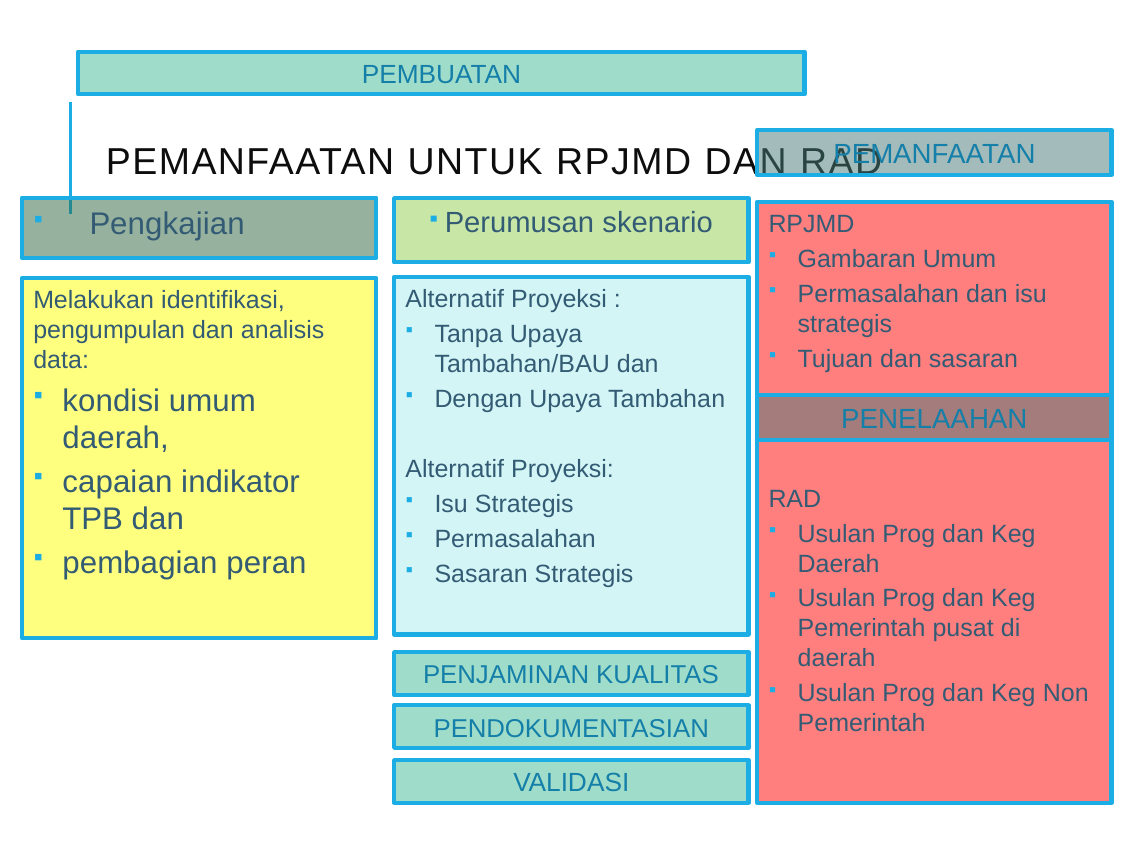

PEMBUATAN
# PEMANFAATAN UNTUK rpjmd dan RAD
PEMANFAATAN
Pengkajian
Perumusan skenario
RPJMD
Gambaran Umum
Permasalahan dan isu strategis
Tujuan dan sasaran

RAD
Usulan Prog dan Keg Daerah
Usulan Prog dan Keg Pemerintah pusat di daerah
Usulan Prog dan Keg Non Pemerintah
Alternatif Proyeksi :
Tanpa Upaya Tambahan/BAU dan
Dengan Upaya Tambahan

Alternatif Proyeksi:
Isu Strategis
Permasalahan
Sasaran Strategis

Melakukan identifikasi, pengumpulan dan analisis data:
kondisi umum daerah,
capaian indikator TPB dan
pembagian peran
penelaahan
Penjaminan kualitas
pendokumentasian
validasi